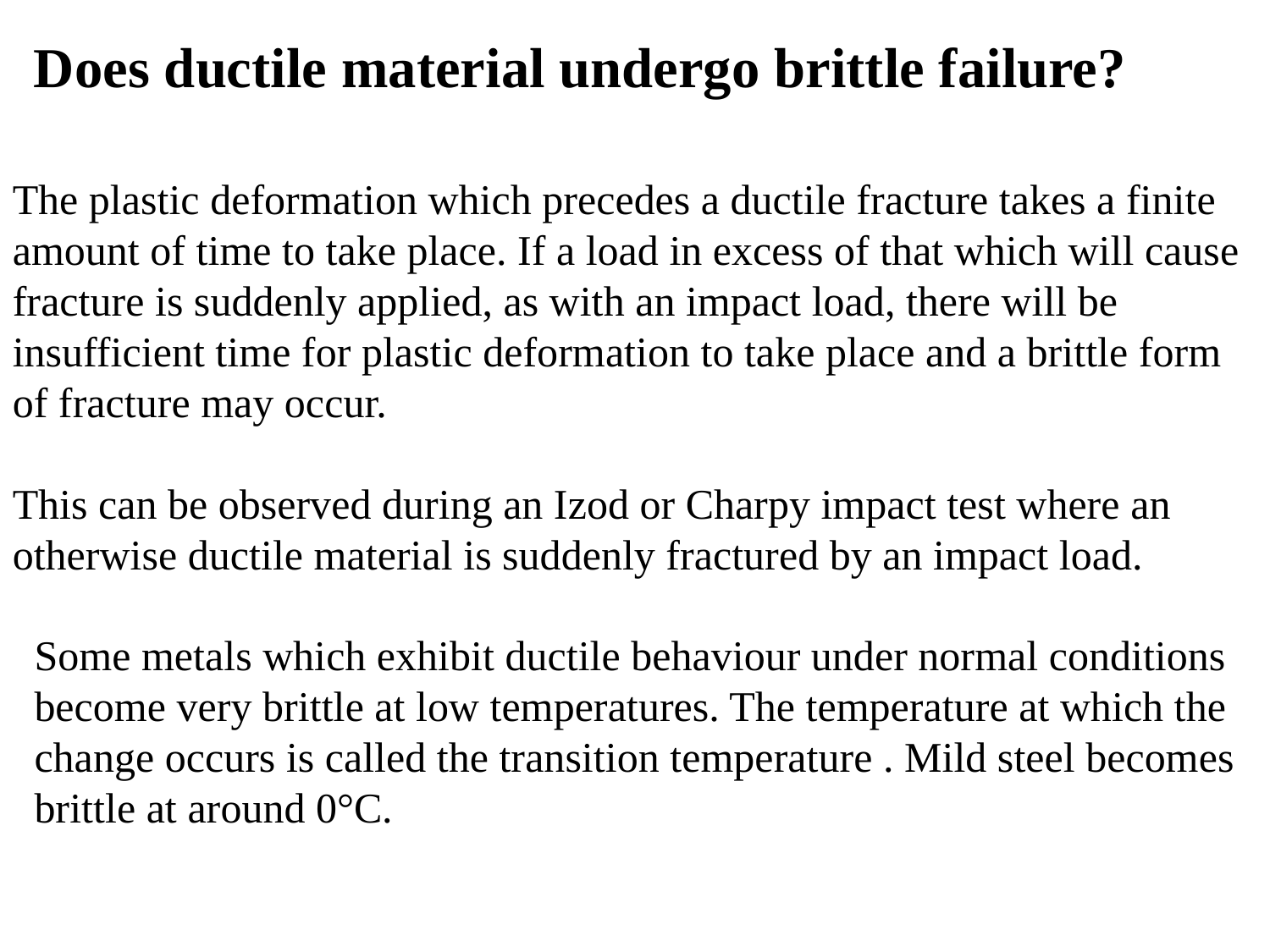

Does ductile material undergo brittle failure?
The plastic deformation which precedes a ductile fracture takes a finite amount of time to take place. If a load in excess of that which will cause fracture is suddenly applied, as with an impact load, there will be insufficient time for plastic deformation to take place and a brittle form
of fracture may occur.

This can be observed during an Izod or Charpy impact test where an otherwise ductile material is suddenly fractured by an impact load.
Some metals which exhibit ductile behaviour under normal conditions become very brittle at low temperatures. The temperature at which the change occurs is called the transition temperature . Mild steel becomes brittle at around 0°C.